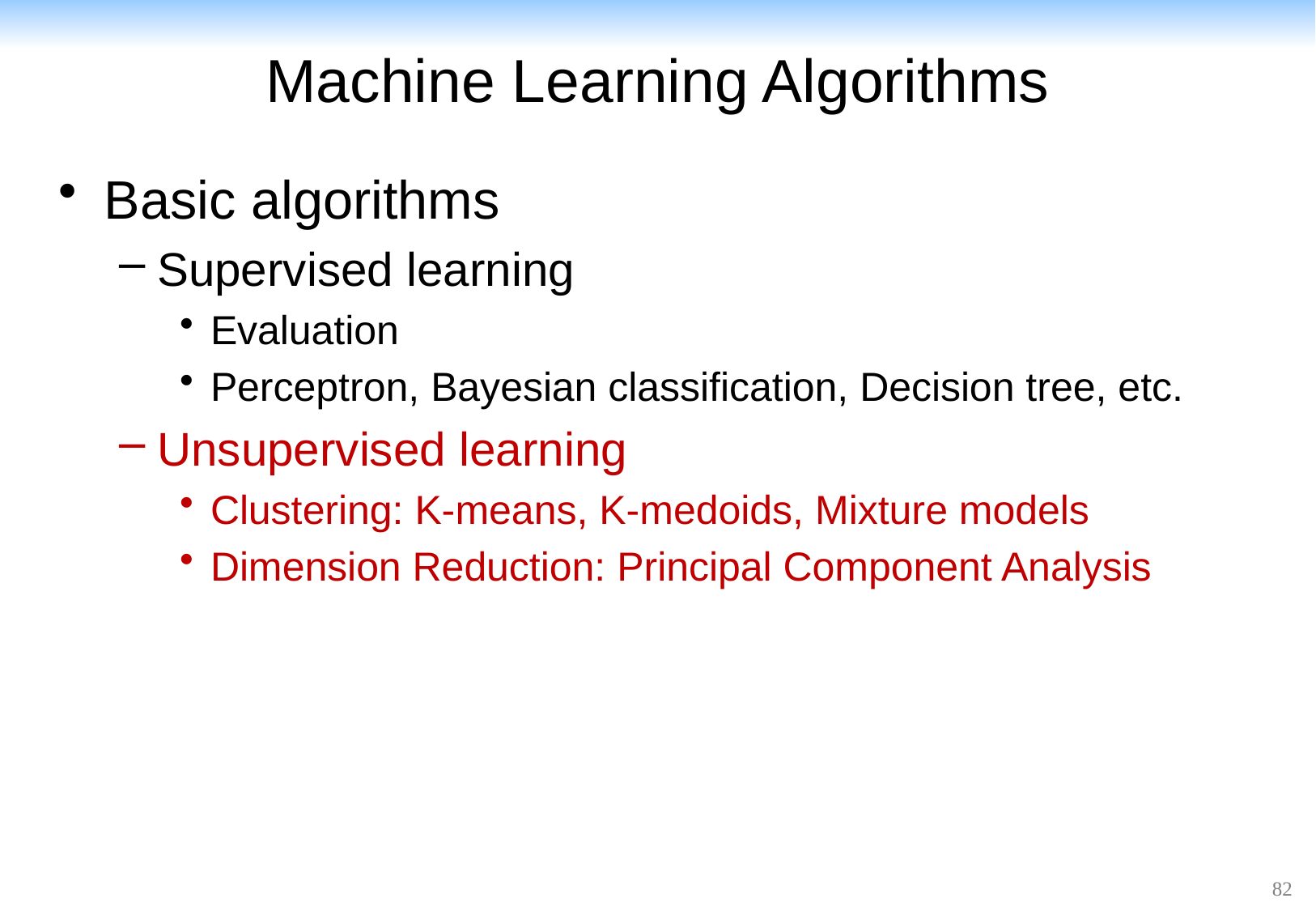

# Machine Learning Algorithms
Basic algorithms
Supervised learning
Evaluation
Perceptron, Bayesian classification, Decision tree, etc.
Unsupervised learning
Clustering: K-means, K-medoids, Mixture models
Dimension Reduction: Principal Component Analysis